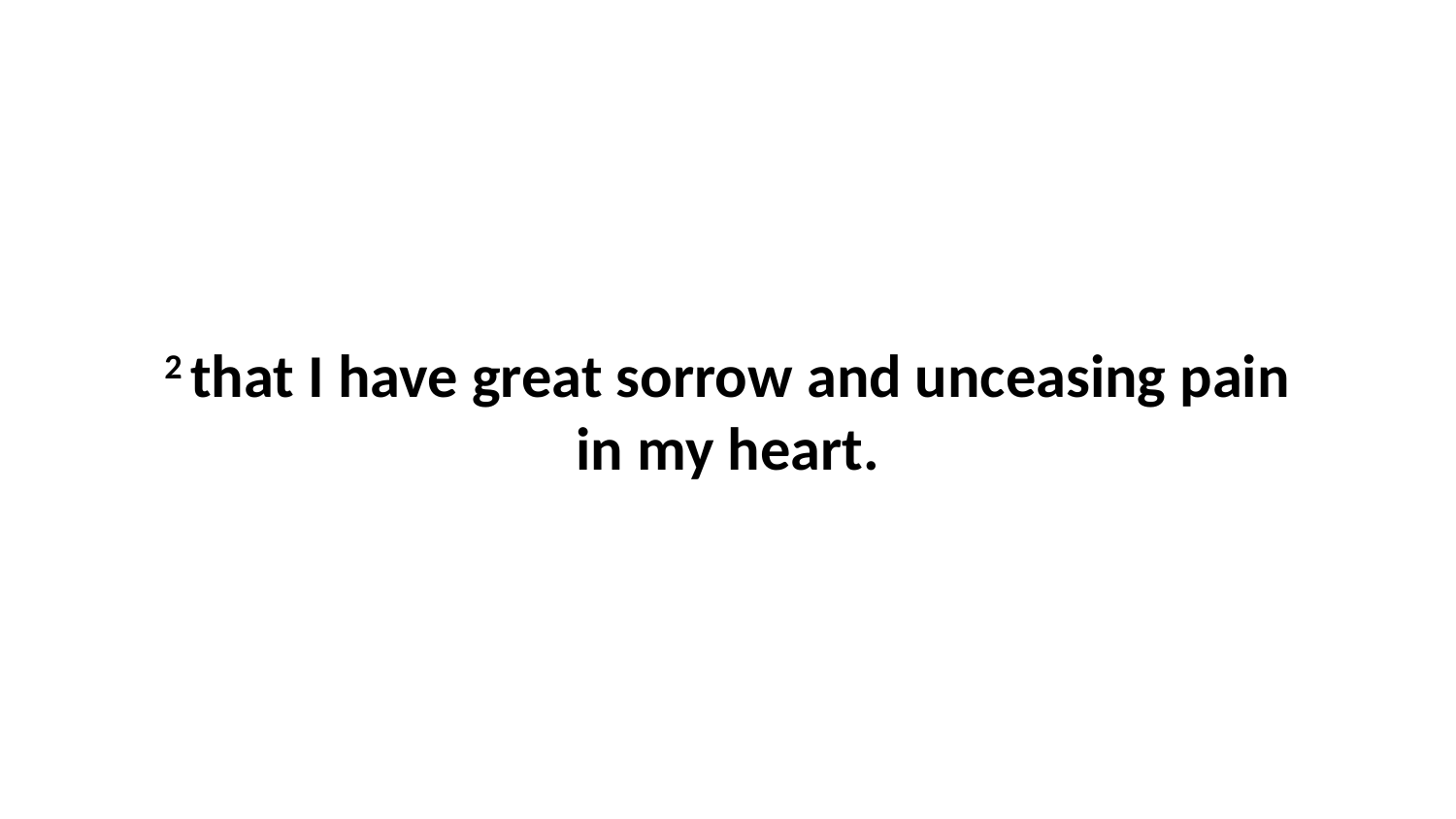

2 that I have great sorrow and unceasing pain in my heart.